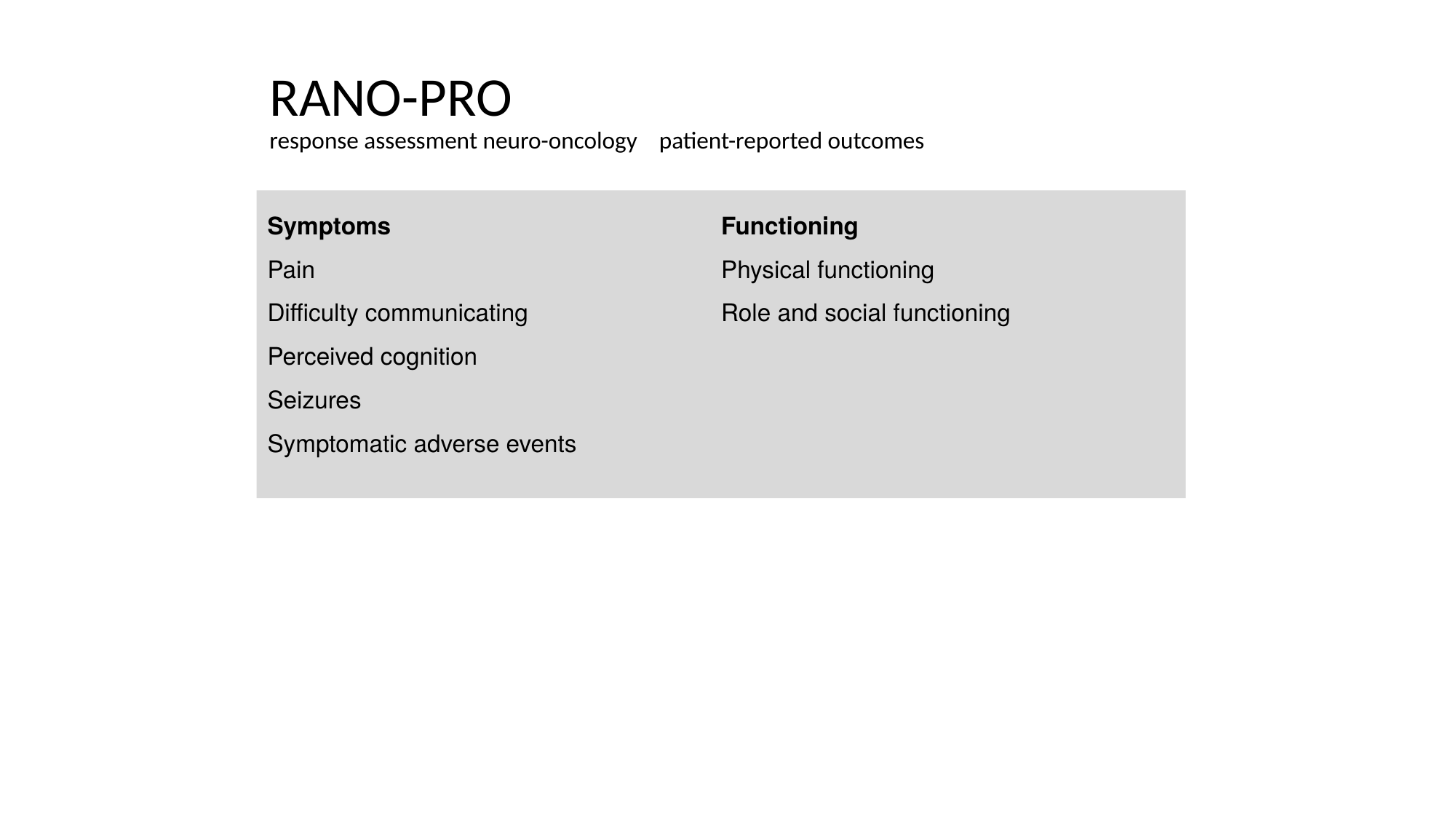

# RANO-PRO response assessment neuro-oncology    patient-reported outcomes

Symptoms
Pain
Difficulty communicating
Perceived cognition
Seizures
Symptomatic adverse events
Functioning
Physical functioning
Role and social functioning